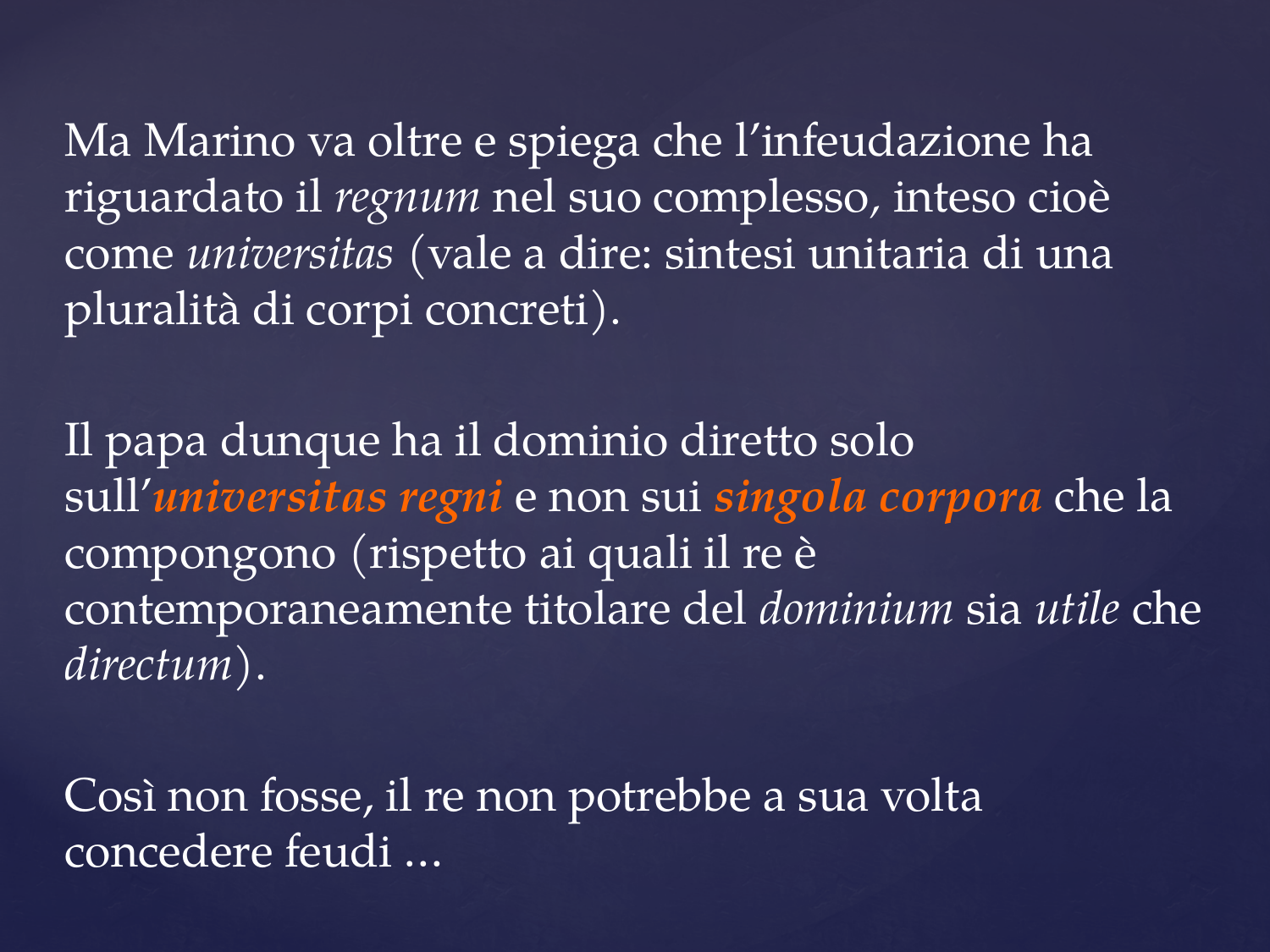

Ma Marino va oltre e spiega che l’infeudazione ha riguardato il regnum nel suo complesso, inteso cioè come universitas (vale a dire: sintesi unitaria di una pluralità di corpi concreti).

Il papa dunque ha il dominio diretto solo sull’universitas regni e non sui singola corpora che la compongono (rispetto ai quali il re è contemporaneamente titolare del dominium sia utile che directum).

Così non fosse, il re non potrebbe a sua volta concedere feudi …